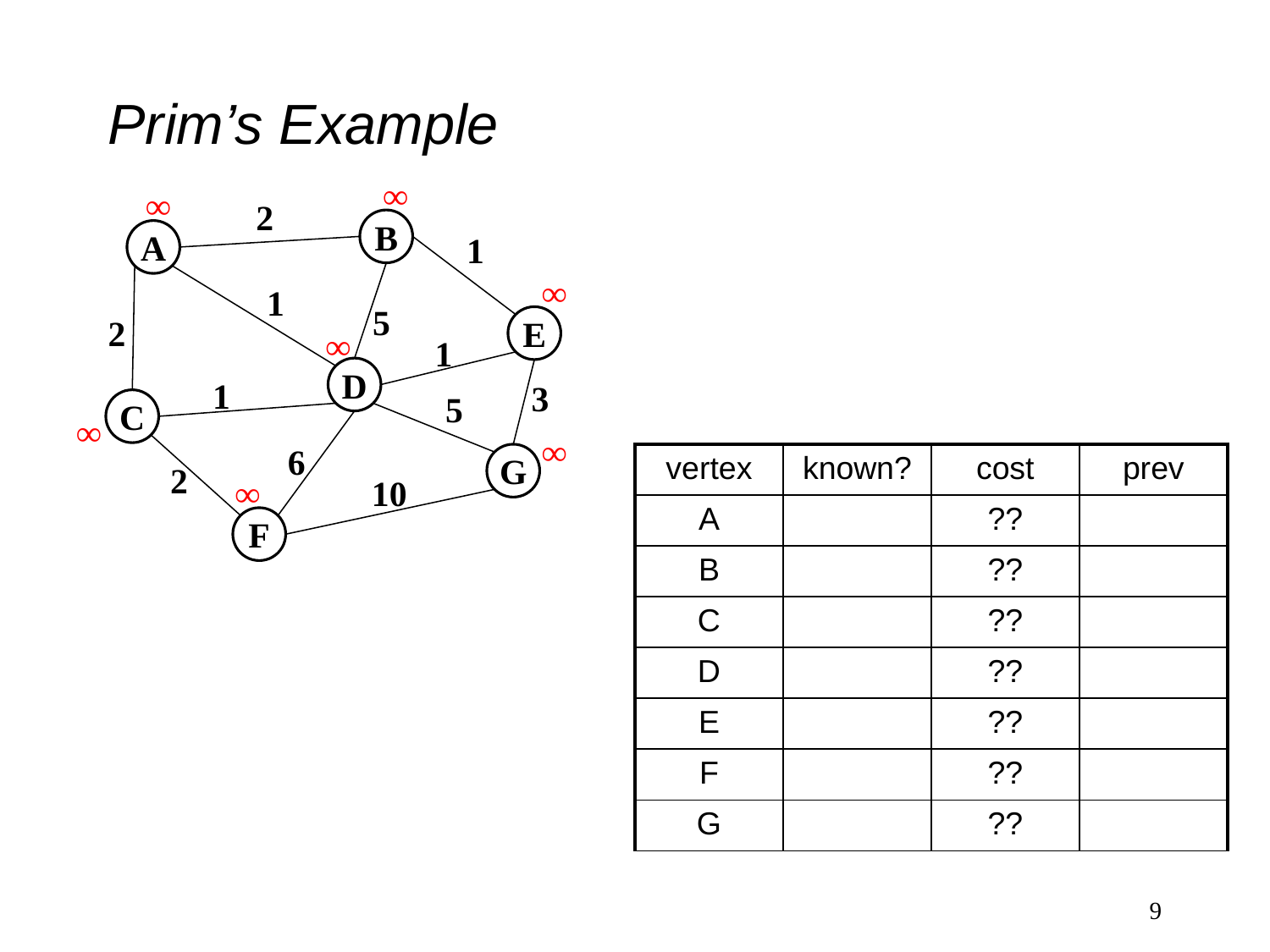

# Prim’s Example

∞
∞
2
B
A
1
∞
1
5
2
E
∞
1
D
1
3
5
C
∞
∞
6
G
| vertex | known? | cost | prev |
| --- | --- | --- | --- |
| A |  | ?? |  |
| B |  | ?? |  |
| C |  | ?? |  |
| D |  | ?? |  |
| E |  | ?? |  |
| F |  | ?? |  |
| G |  | ?? |  |
2
∞
10
F
9